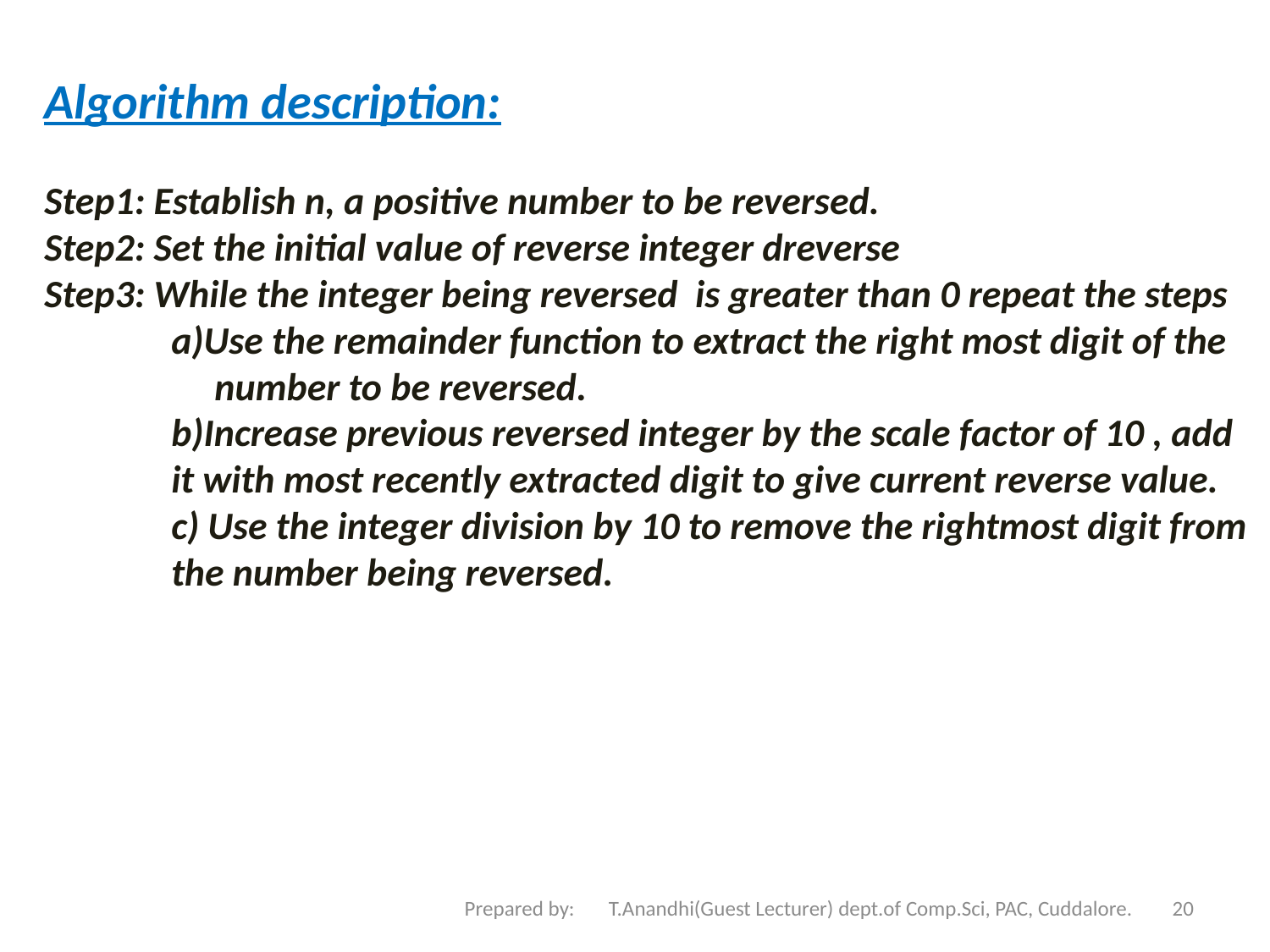

Algorithm description:

Step1: Establish n, a positive number to be reversed.
Step2: Set the initial value of reverse integer dreverse
Step3: While the integer being reversed  is greater than 0 repeat the steps
	a)Use the remainder function to extract the right most digit of the 	     number to be reversed.
	b)Increase previous reversed integer by the scale factor of 10 , add 	it with most recently extracted digit to give current reverse value.
	c) Use the integer division by 10 to remove the rightmost digit from 	the number being reversed.

Prepared by:       T.Anandhi(Guest Lecturer) dept.of Comp.Sci, PAC, Cuddalore.
20